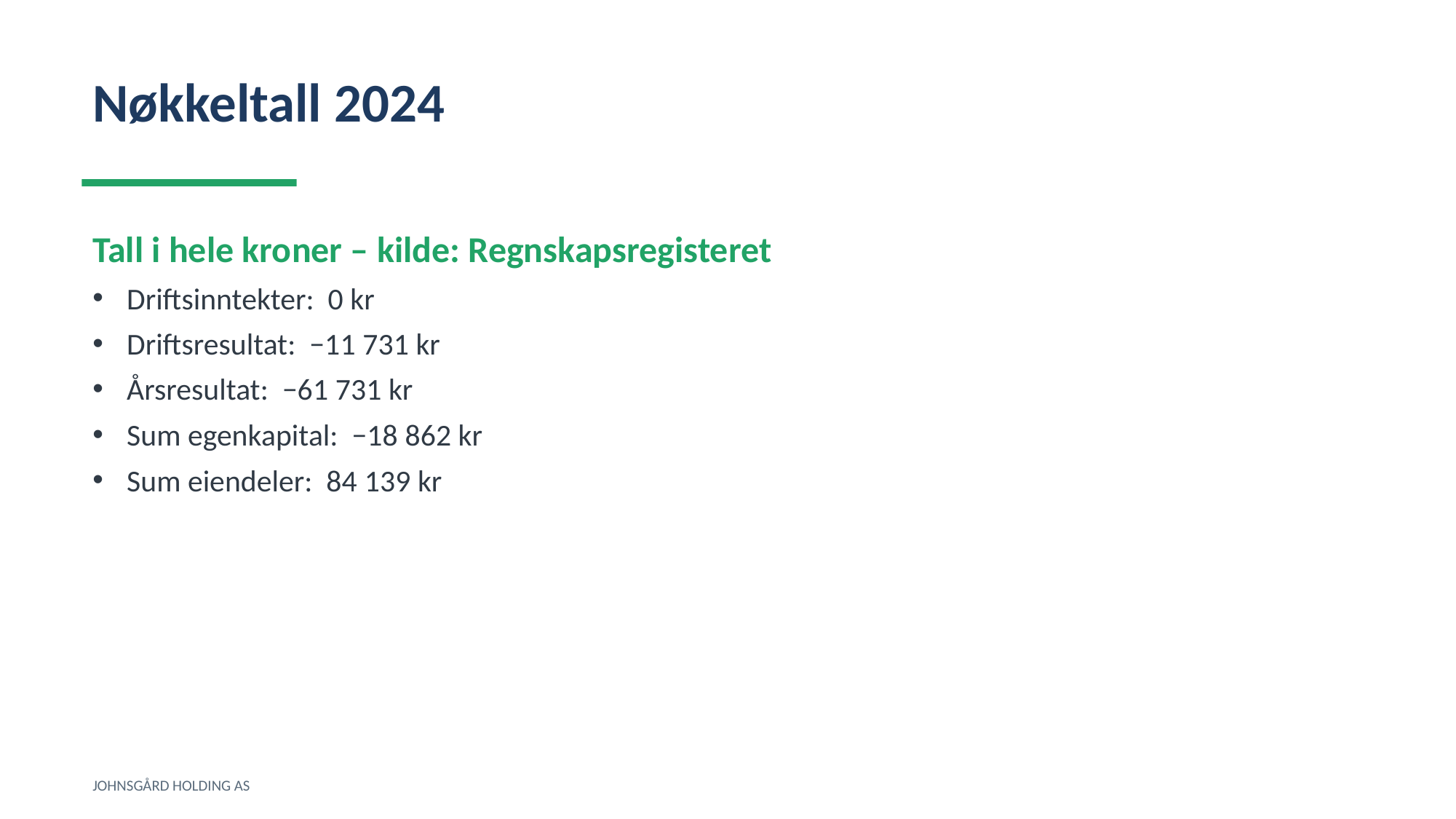

Nøkkeltall 2024

Tall i hele kroner – kilde: Regnskapsregisteret
Driftsinntekter:  0 kr
Driftsresultat:  −11 731 kr
Årsresultat:  −61 731 kr
Sum egenkapital:  −18 862 kr
Sum eiendeler:  84 139 kr
JOHNSGÅRD HOLDING AS